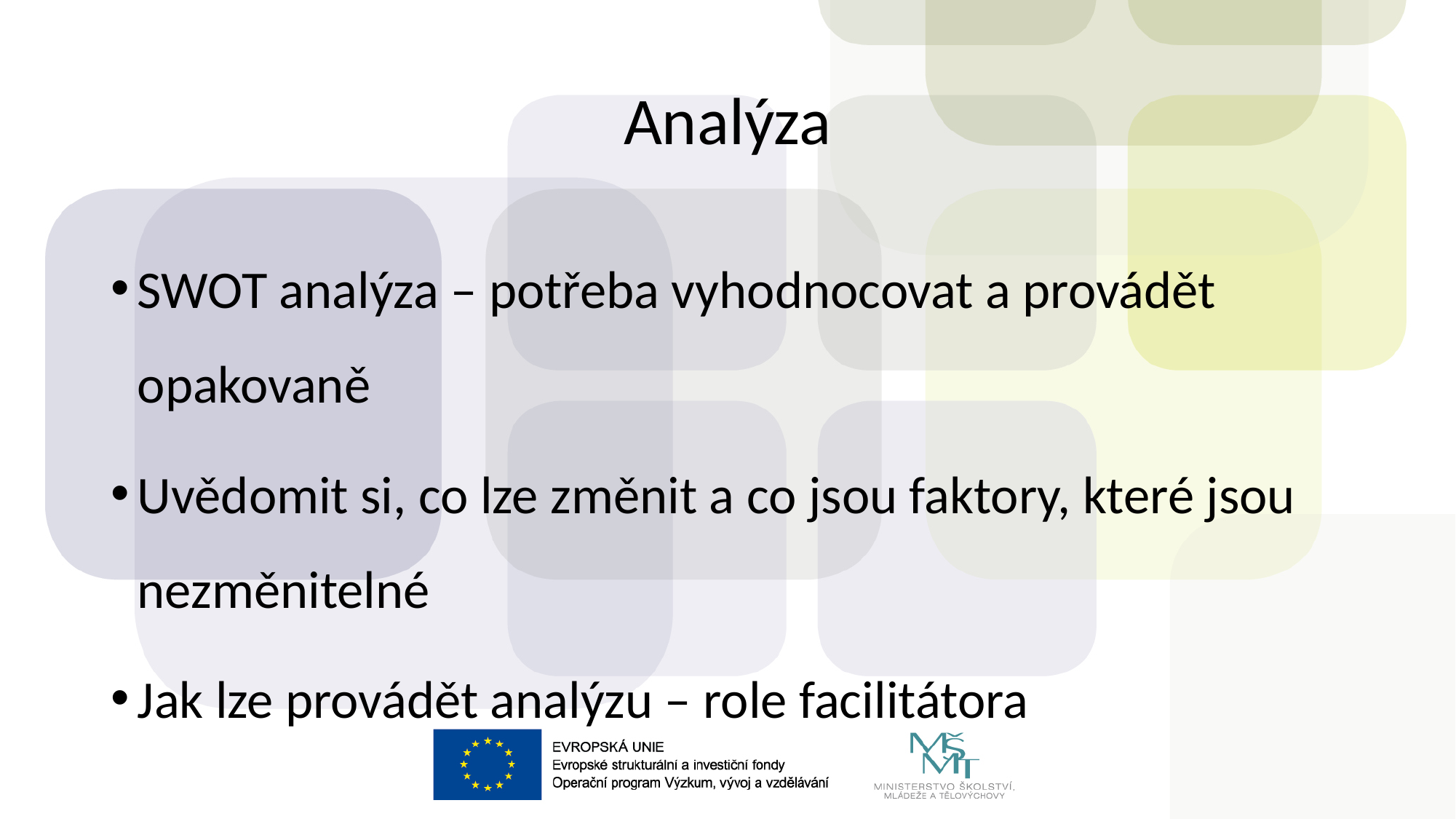

# Analýza
SWOT analýza – potřeba vyhodnocovat a provádět opakovaně
Uvědomit si, co lze změnit a co jsou faktory, které jsou nezměnitelné
Jak lze provádět analýzu – role facilitátora